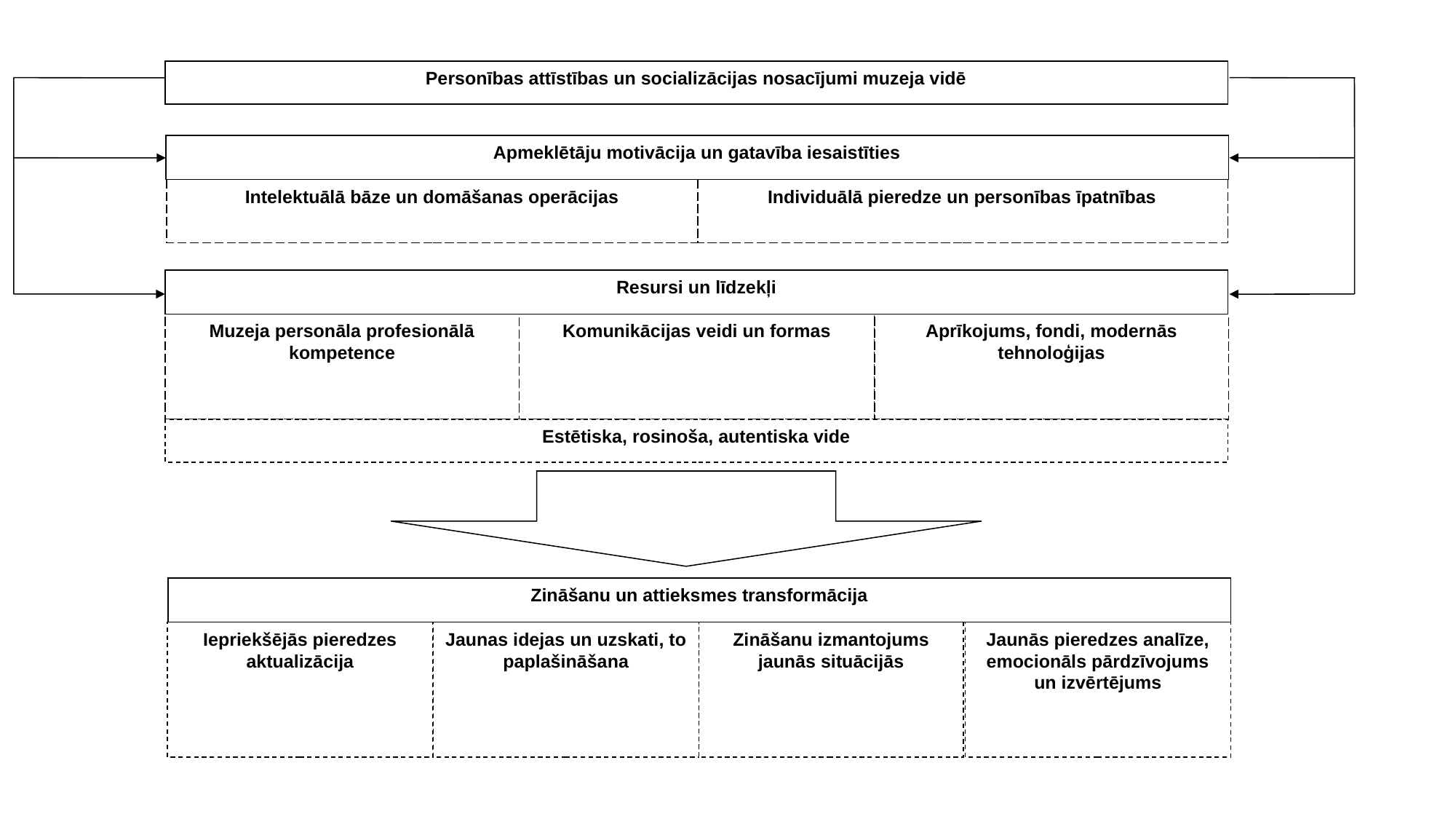

#
Personības attīstības un socializācijas nosacījumi muzeja vidē

Apmeklētāju motivācija un gatavība iesaistīties

Intelektuālā bāze un domāšanas operācijas
Individuālā pieredze un personības īpatnības
Resursi un līdzekļi

Muzeja personāla profesionālā kompetence
Komunikācijas veidi un formas
Aprīkojums, fondi, modernās tehnoloģijas
Estētiska, rosinoša, autentiska vide

Zināšanu un attieksmes transformācija
Iepriekšējās pieredzes aktualizācija
Jaunas idejas un uzskati, to paplašināšana
Zināšanu izmantojums jaunās situācijās
Jaunās pieredzes analīze, emocionāls pārdzīvojums un izvērtējums